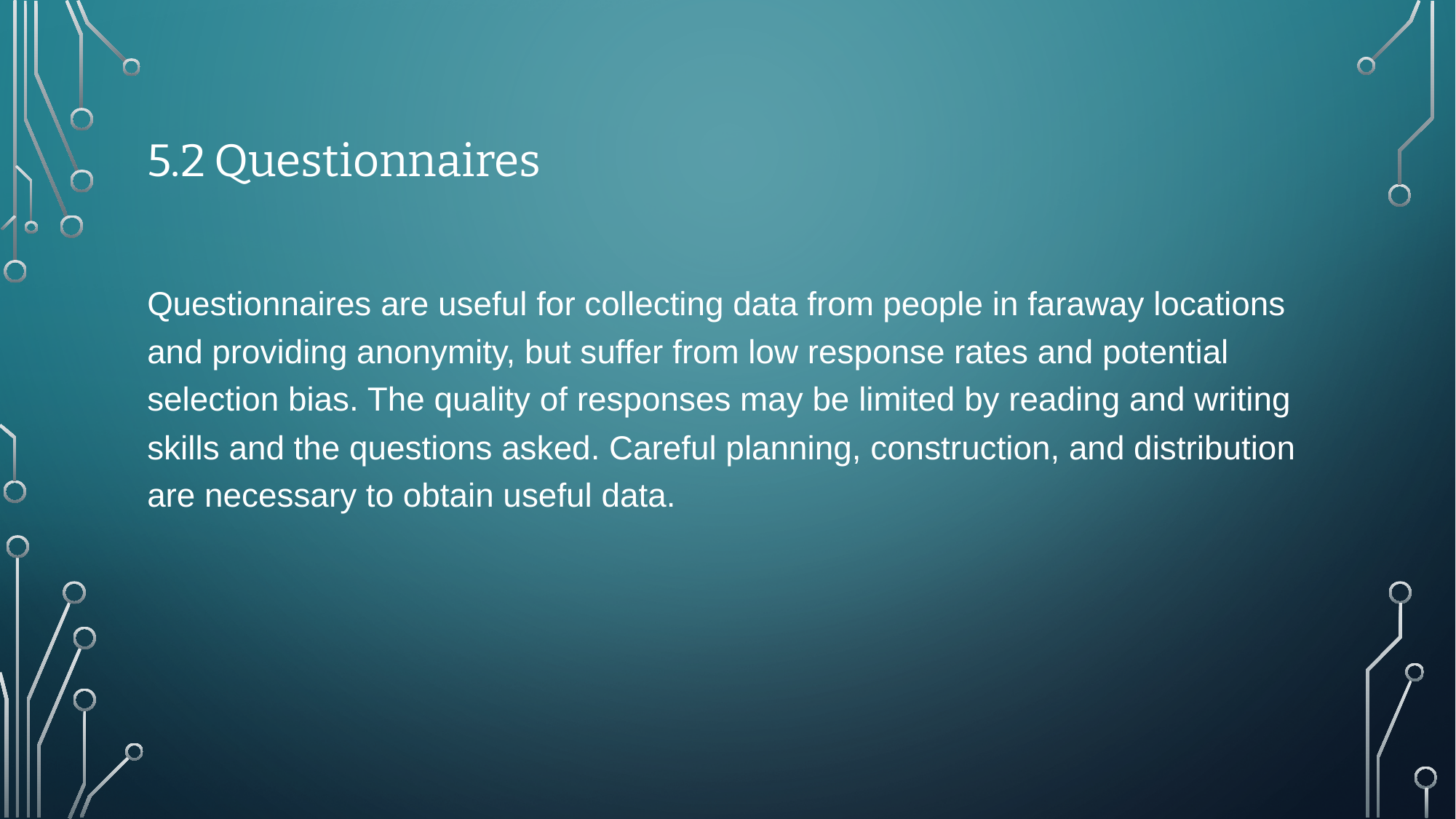

# 5.2 Questionnaires
Questionnaires are useful for collecting data from people in faraway locations and providing anonymity, but suffer from low response rates and potential selection bias. The quality of responses may be limited by reading and writing skills and the questions asked. Careful planning, construction, and distribution are necessary to obtain useful data.